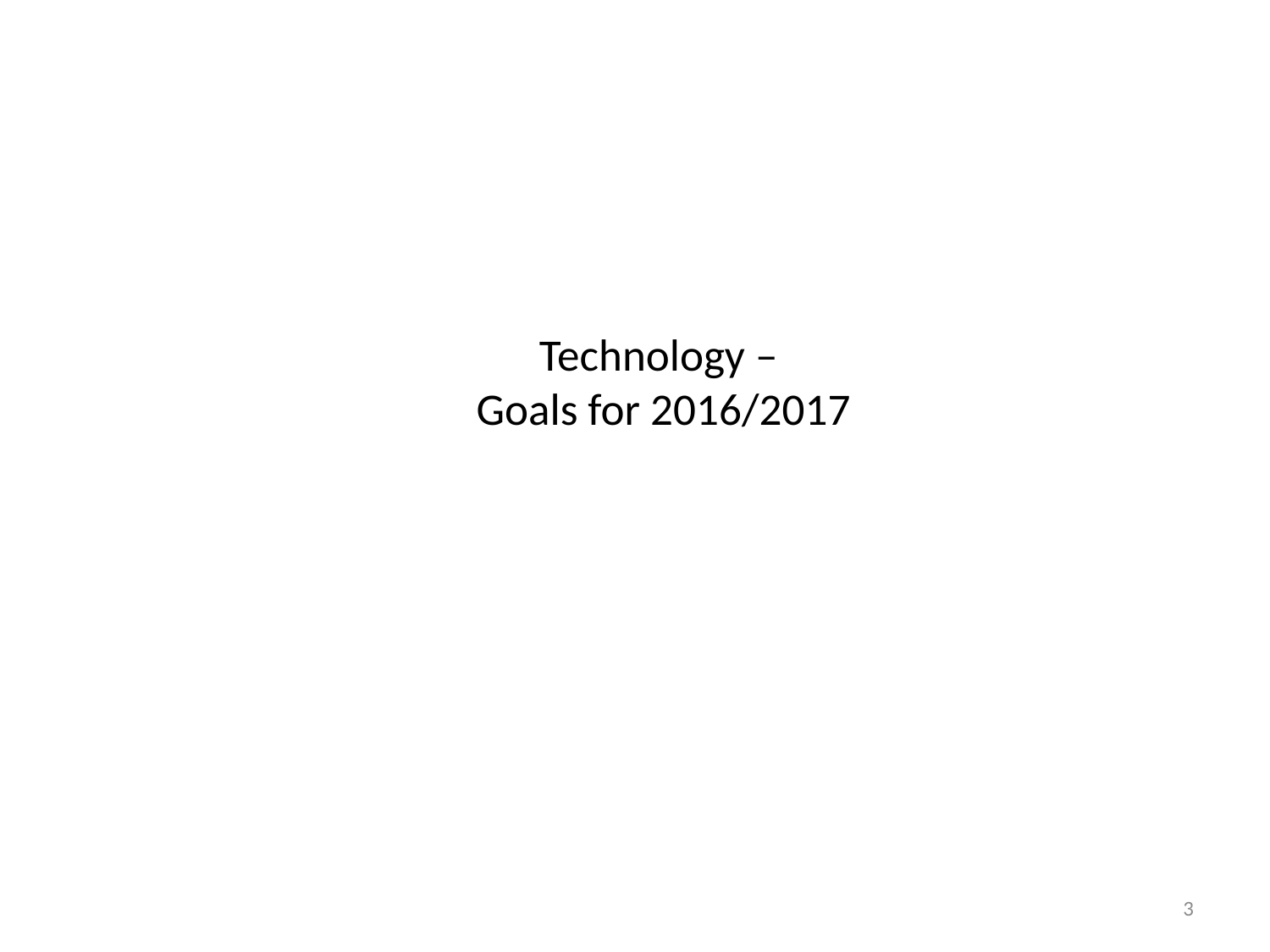

# Technology – Goals for 2016/2017
3